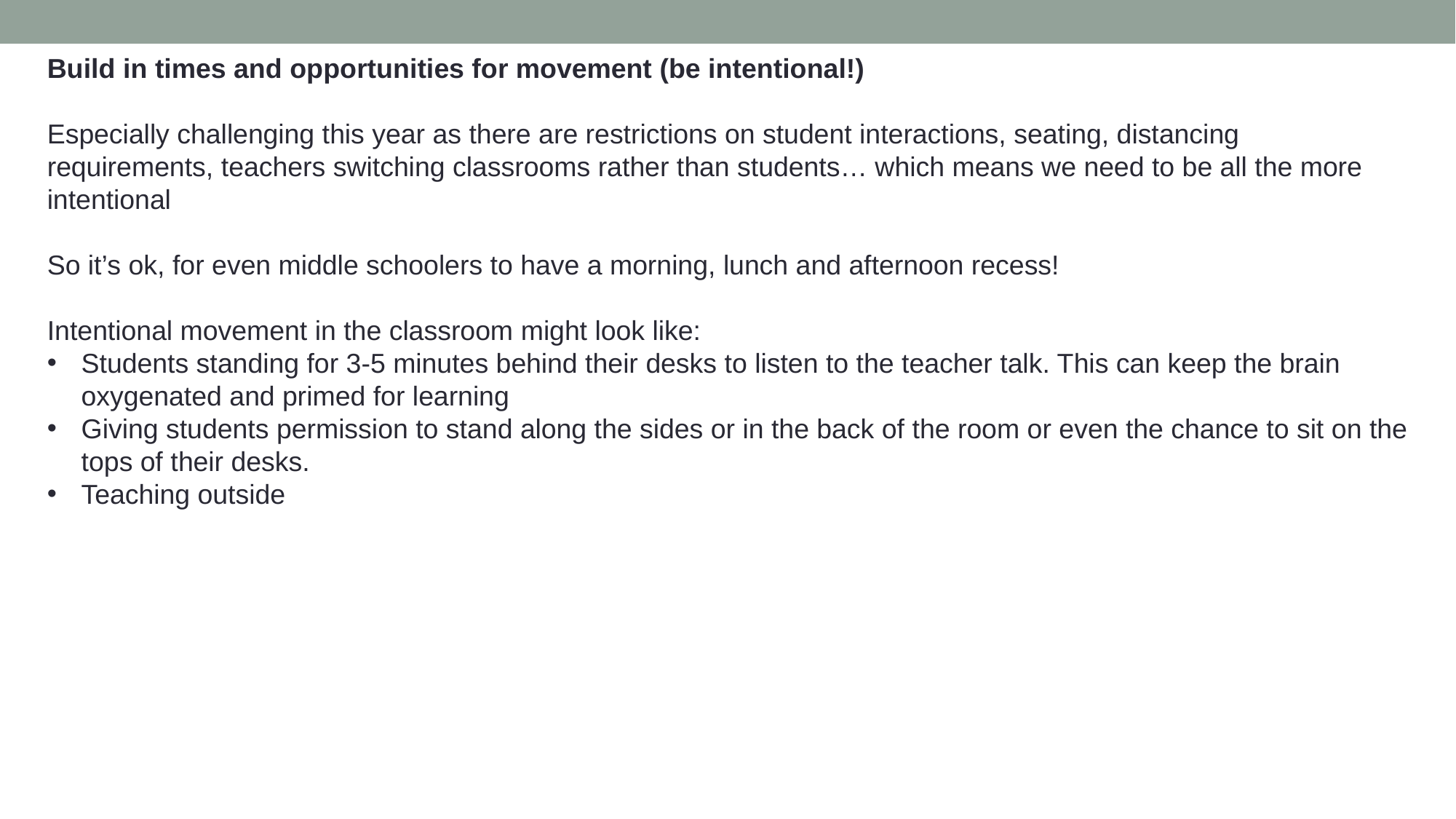

Build in times and opportunities for movement (be intentional!)

Especially challenging this year as there are restrictions on student interactions, seating, distancing requirements, teachers switching classrooms rather than students… which means we need to be all the more intentional

So it’s ok, for even middle schoolers to have a morning, lunch and afternoon recess!

Intentional movement in the classroom might look like:
Students standing for 3-5 minutes behind their desks to listen to the teacher talk. This can keep the brain oxygenated and primed for learning
Giving students permission to stand along the sides or in the back of the room or even the chance to sit on the tops of their desks.
Teaching outside